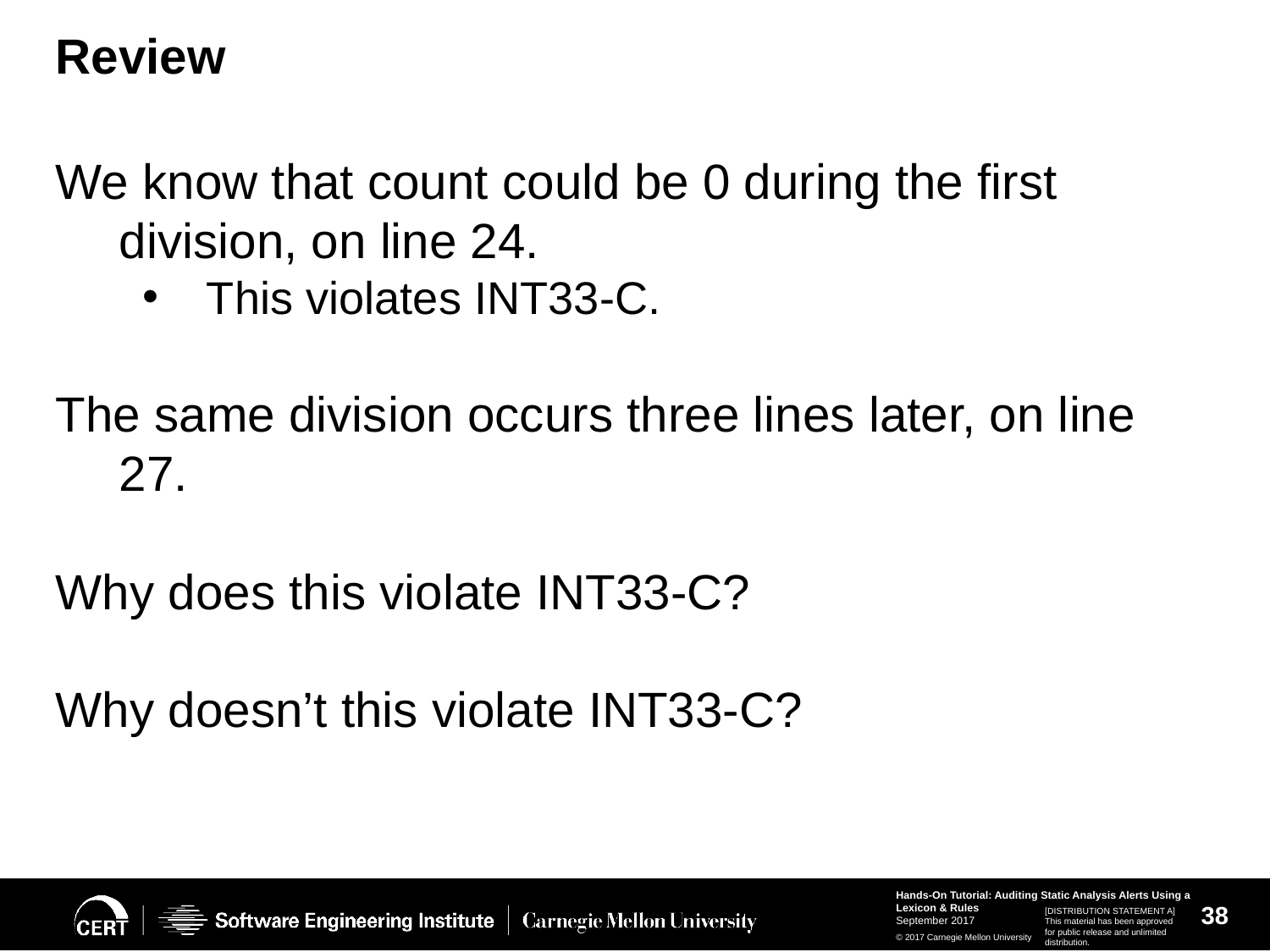

# Review
We know that count could be 0 during the first division, on line 24.
This violates INT33-C.

The same division occurs three lines later, on line 27.

Why does this violate INT33-C?

Why doesn’t this violate INT33-C?